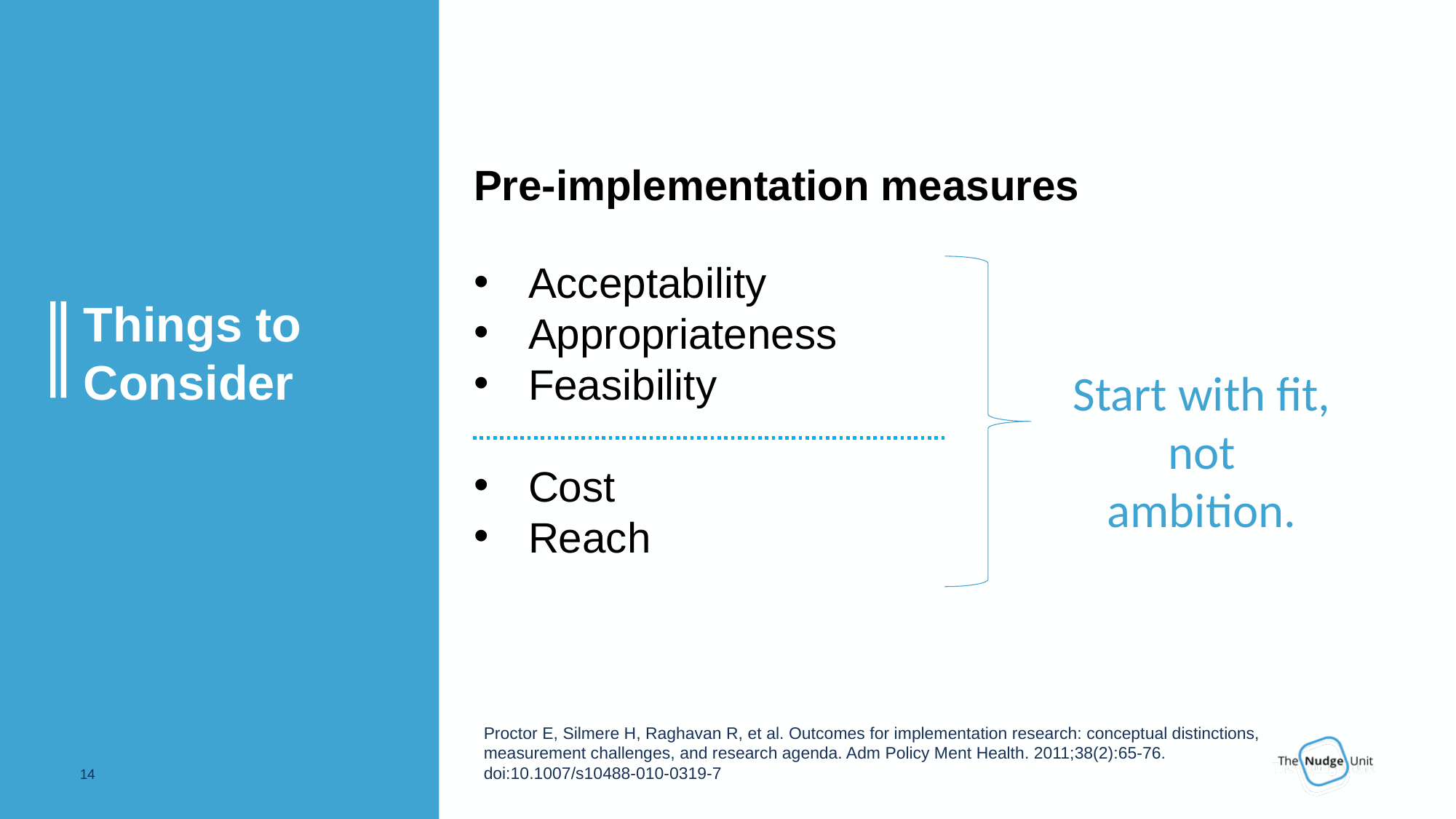

Pre-implementation measures

Acceptability
Appropriateness
Feasibility

Cost
Reach

Things to Consider
Start with fit, not ambition.
Proctor E, Silmere H, Raghavan R, et al. Outcomes for implementation research: conceptual distinctions, measurement challenges, and research agenda. Adm Policy Ment Health. 2011;38(2):65-76. doi:10.1007/s10488-010-0319-7